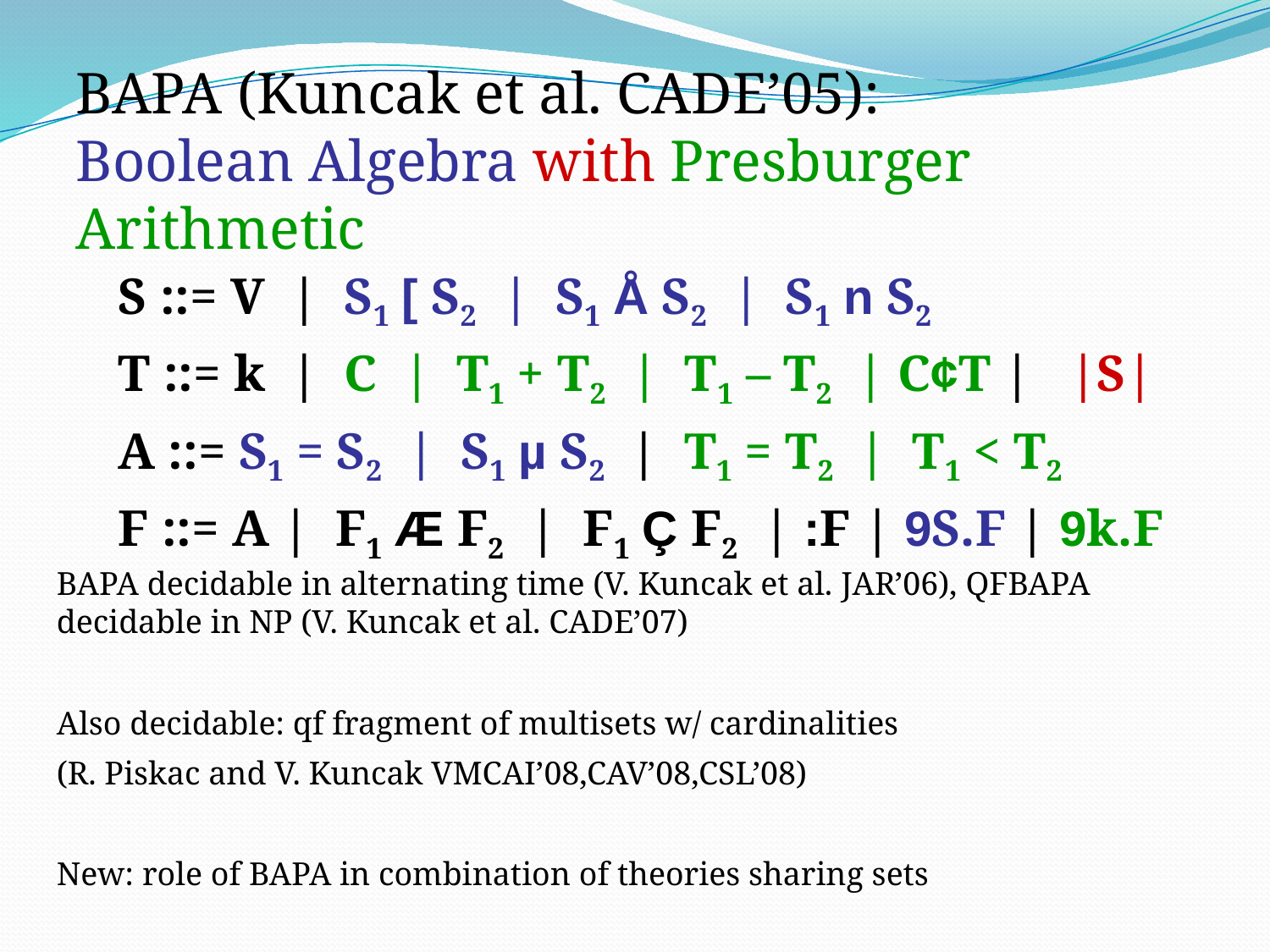

BAPA (Kuncak et al. CADE’05):
Boolean Algebra with Presburger Arithmetic
S ::= V  |  S1 [ S2  |  S1 Å S2  |  S1 n S2
T ::= k  |  C  |  T1 + T2  |  T1 – T2  | C¢T |   |S|
A ::= S1 = S2  |  S1 µ S2  |  T1 = T2  |  T1 < T2
F ::= A |  F1 Æ F2  |  F1 Ç F2  | :F | 9S.F | 9k.F
BAPA decidable in alternating time (V. Kuncak et al. JAR’06), QFBAPA decidable in NP (V. Kuncak et al. CADE’07)

Also decidable: qf fragment of multisets w/ cardinalities
(R. Piskac and V. Kuncak VMCAI’08,CAV’08,CSL’08)

New: role of BAPA in combination of theories sharing sets